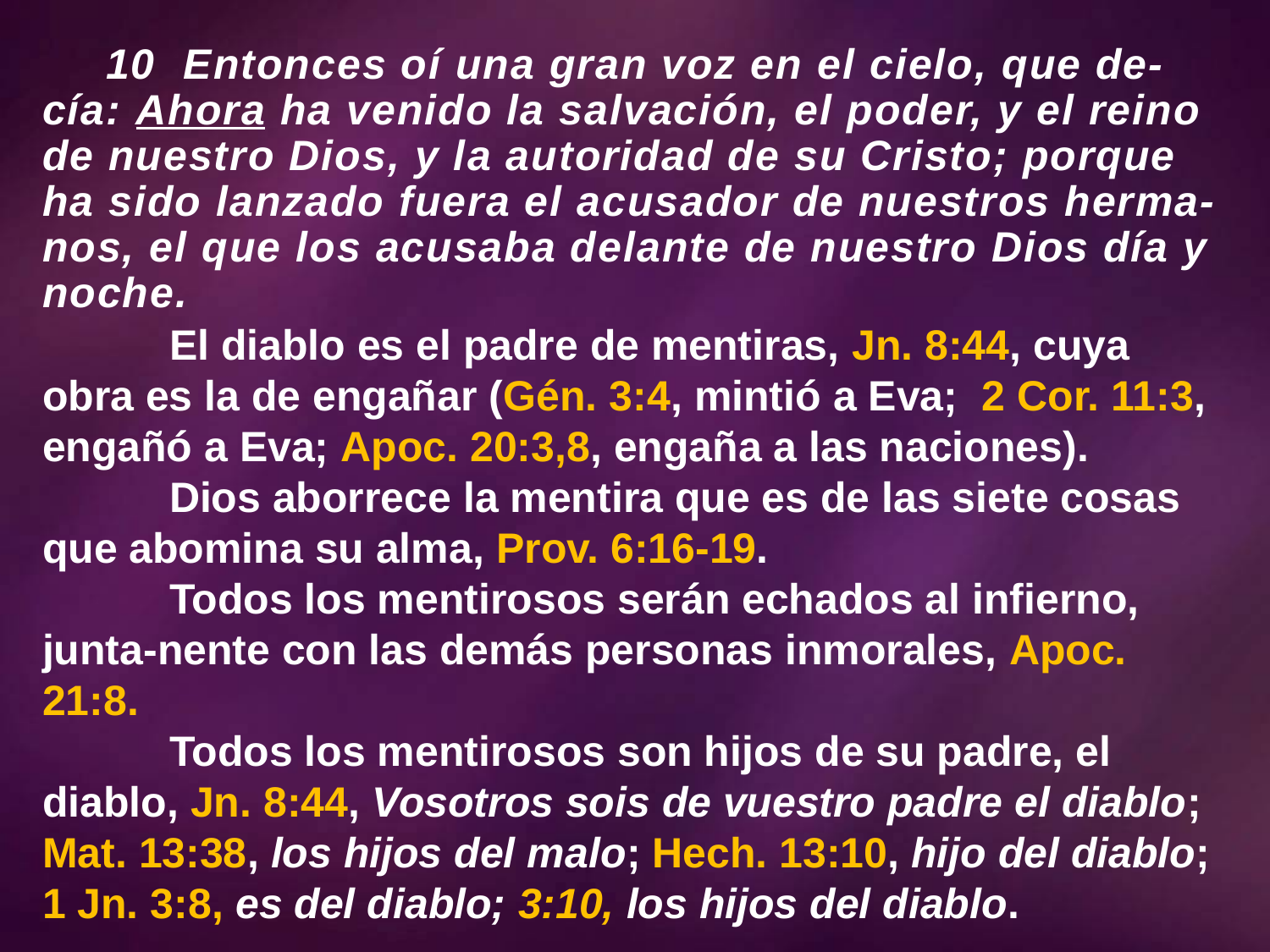

# 10  Entonces oí una gran voz en el cielo, que de-cía: Ahora ha venido la salvación, el poder, y el reino de nuestro Dios, y la autoridad de su Cristo; porque ha sido lanzado fuera el acusador de nuestros herma-nos, el que los acusaba delante de nuestro Dios día y noche.
	El diablo es el padre de mentiras, Jn. 8:44, cuya obra es la de engañar (Gén. 3:4, mintió a Eva;  2 Cor. 11:3, engañó a Eva; Apoc. 20:3,8, engaña a las naciones).
	Dios aborrece la mentira que es de las siete cosas que abomina su alma, Prov. 6:16-19.
	Todos los mentirosos serán echados al infierno, junta-nente con las demás personas inmorales, Apoc. 21:8.
	Todos los mentirosos son hijos de su padre, el diablo, Jn. 8:44, Vosotros sois de vuestro padre el diablo; Mat. 13:38, los hijos del malo; Hech. 13:10, hijo del diablo; 1 Jn. 3:8, es del diablo; 3:10, los hijos del diablo.